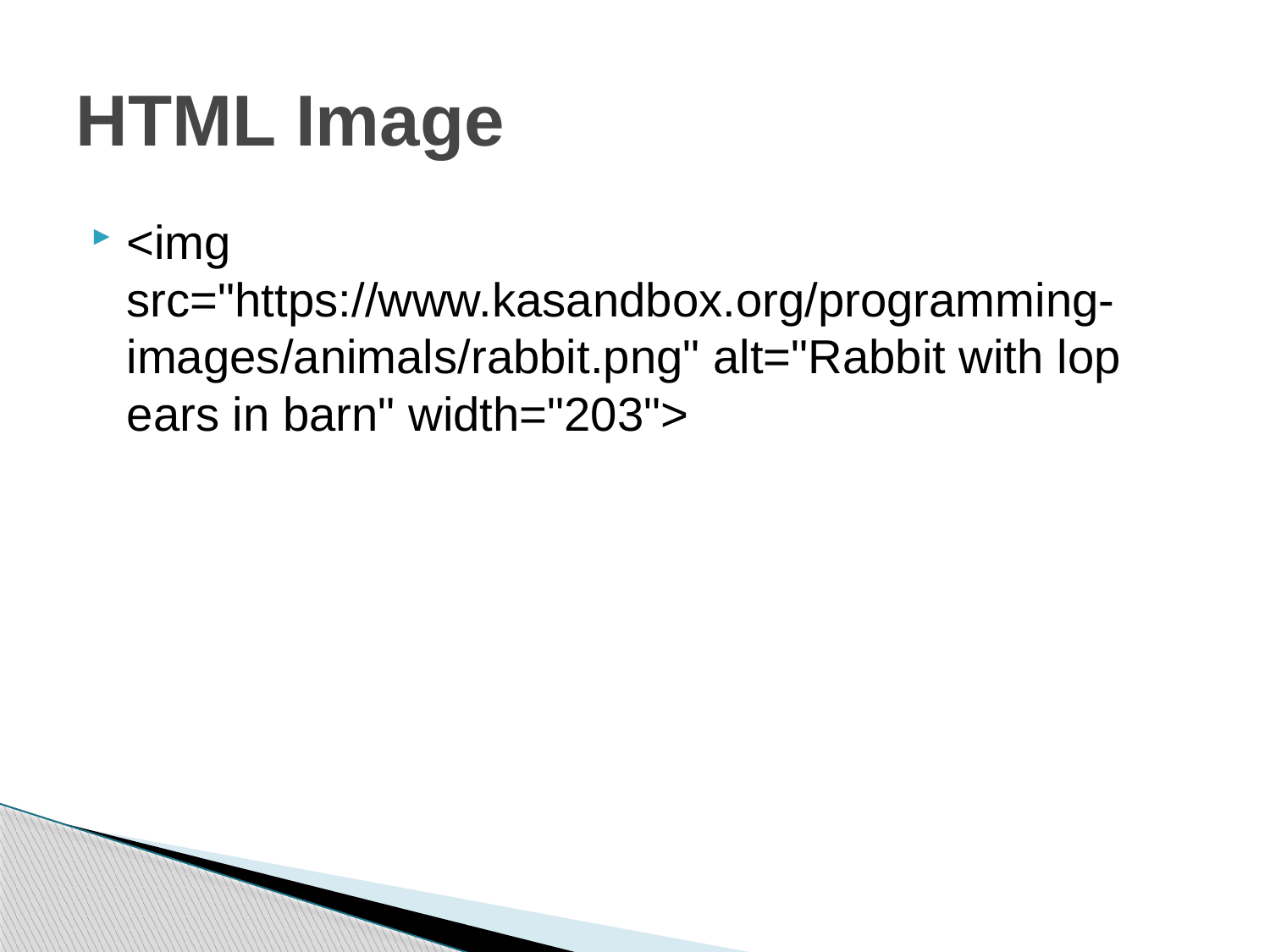

# HTML Image
<img src="https://www.kasandbox.org/programming-images/animals/rabbit.png" alt="Rabbit with lop ears in barn" width="203">